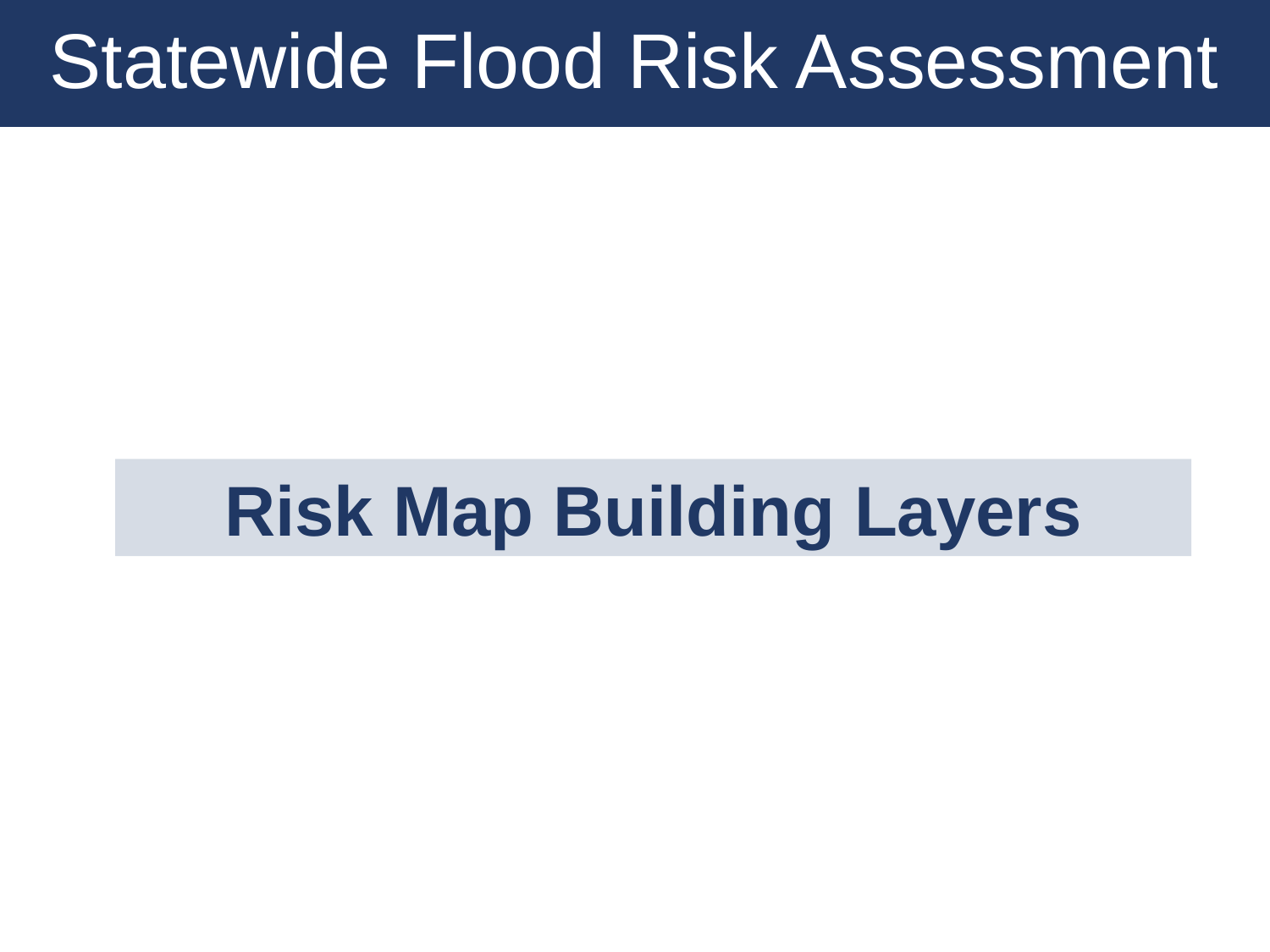

Statewide Flood Risk Assessment
Risk Map Building Layers